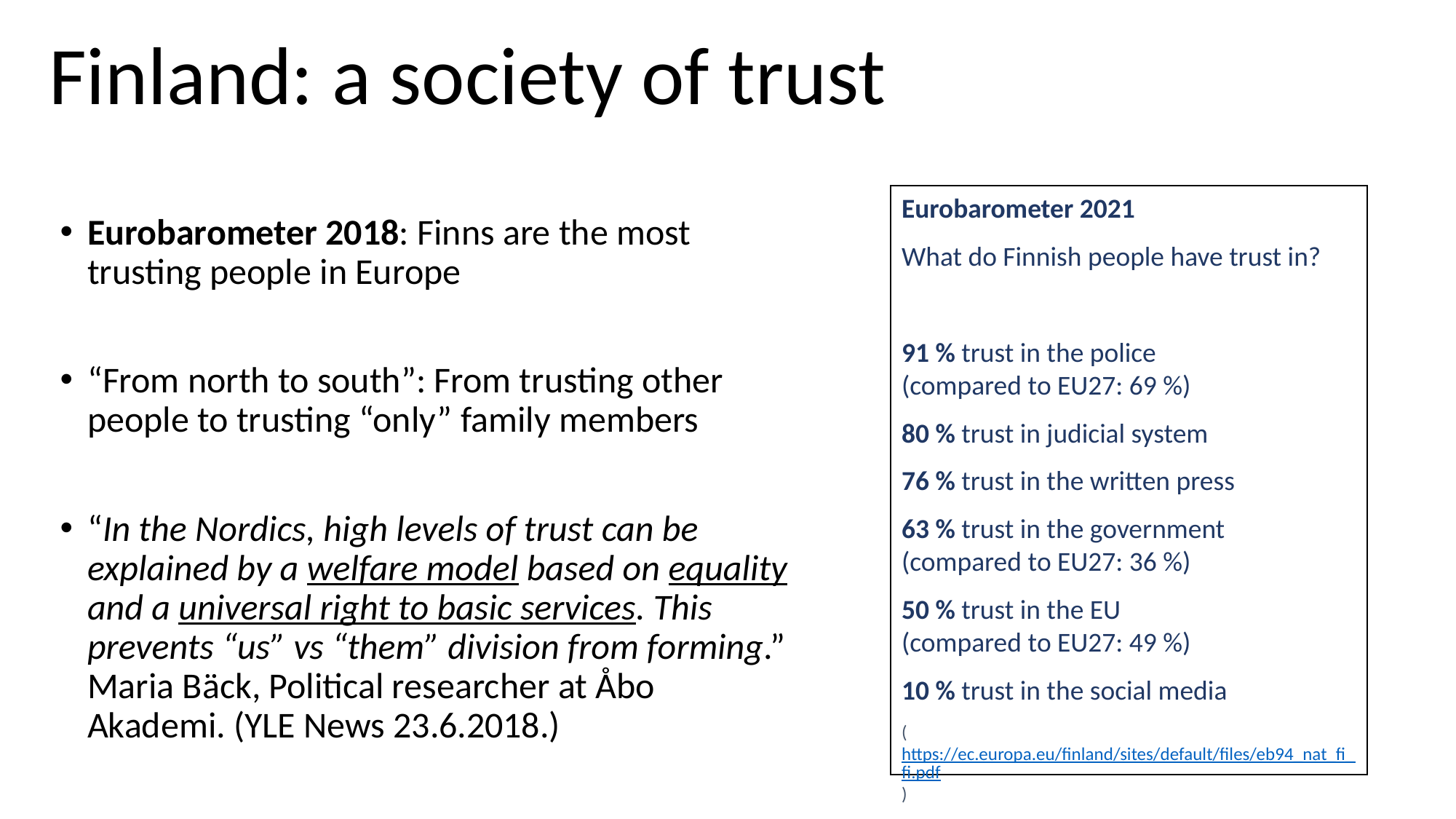

# Finland: a society of trust
Eurobarometer 2021
What do Finnish people have trust in?

91 % trust in the police
(compared to EU27: 69 %)
80 % trust in judicial system
76 % trust in the written press
63 % trust in the government
(compared to EU27: 36 %)
50 % trust in the EU
(compared to EU27: 49 %)
10 % trust in the social media
(https://ec.europa.eu/finland/sites/default/files/eb94_nat_fi_fi.pdf)
Eurobarometer 2018: Finns are the most trusting people in Europe

“From north to south”: From trusting other people to trusting “only” family members

“In the Nordics, high levels of trust can be explained by a welfare model based on equality and a universal right to basic services. This prevents “us” vs “them” division from forming.” Maria Bäck, Political researcher at Åbo Akademi. (YLE News 23.6.2018.)